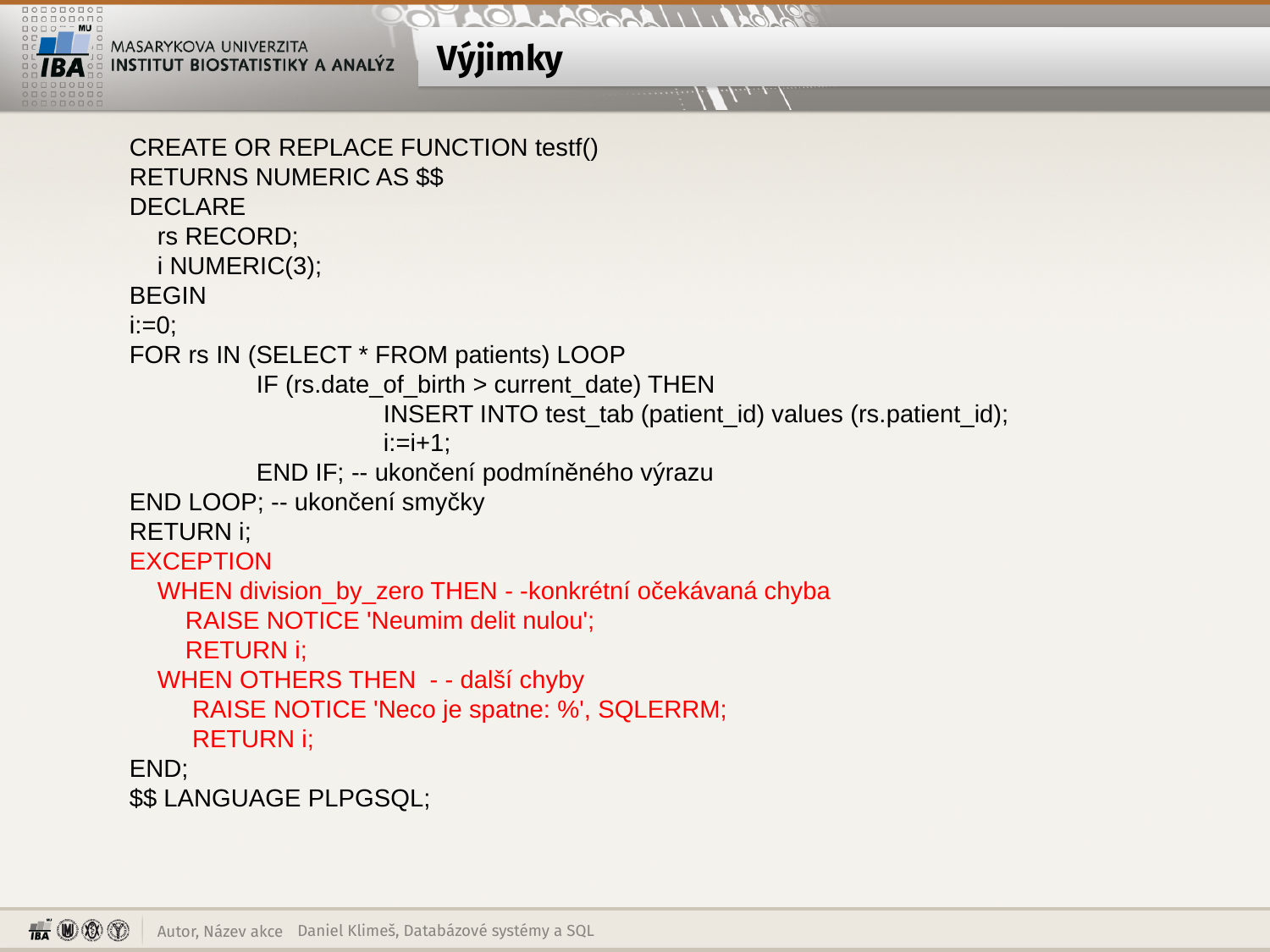

# Výjimky
CREATE OR REPLACE FUNCTION testf()
RETURNS NUMERIC AS $$
DECLARE
    rs RECORD;
    i NUMERIC(3);
BEGIN
i:=0;
FOR rs IN (SELECT * FROM patients) LOOP
	IF (rs.date_of_birth > current_date) THEN
		INSERT INTO test_tab (patient_id) values (rs.patient_id);
		i:=i+1;
	END IF; -- ukončení podmíněného výrazu
END LOOP; -- ukončení smyčky
RETURN i;
EXCEPTION
    WHEN division_by_zero THEN - -konkrétní očekávaná chyba
        RAISE NOTICE 'Neumim delit nulou';
        RETURN i;
    WHEN OTHERS THEN  - - další chyby
         RAISE NOTICE 'Neco je spatne: %', SQLERRM;
         RETURN i;
END;
$$ LANGUAGE PLPGSQL;
Daniel Klimeš, Databázové systémy a SQL